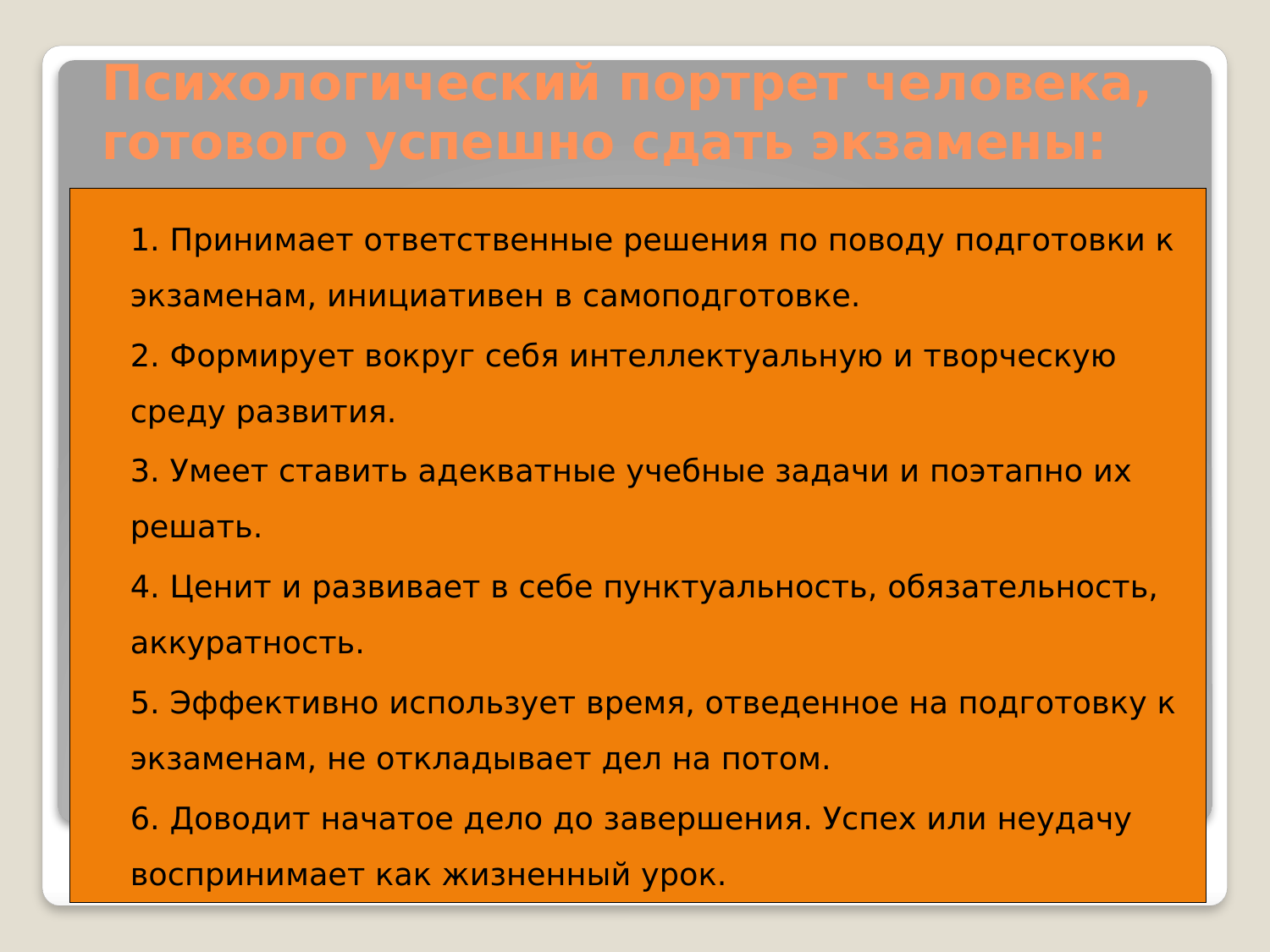

# Психологический портрет человека, готового успешно сдать экзамены:
1. Принимает ответственные решения по поводу подготовки к экзаменам, инициативен в самоподготовке.
2. Формирует вокруг себя интеллектуальную и творческую среду развития.
3. Умеет ставить адекватные учебные задачи и поэтапно их решать.
4. Ценит и развивает в себе пунктуальность, обязательность, аккуратность.
5. Эффективно использует время, отведенное на подготовку к экзаменам, не откладывает дел на потом.
6. Доводит начатое дело до завершения. Успех или неудачу воспринимает как жизненный урок.